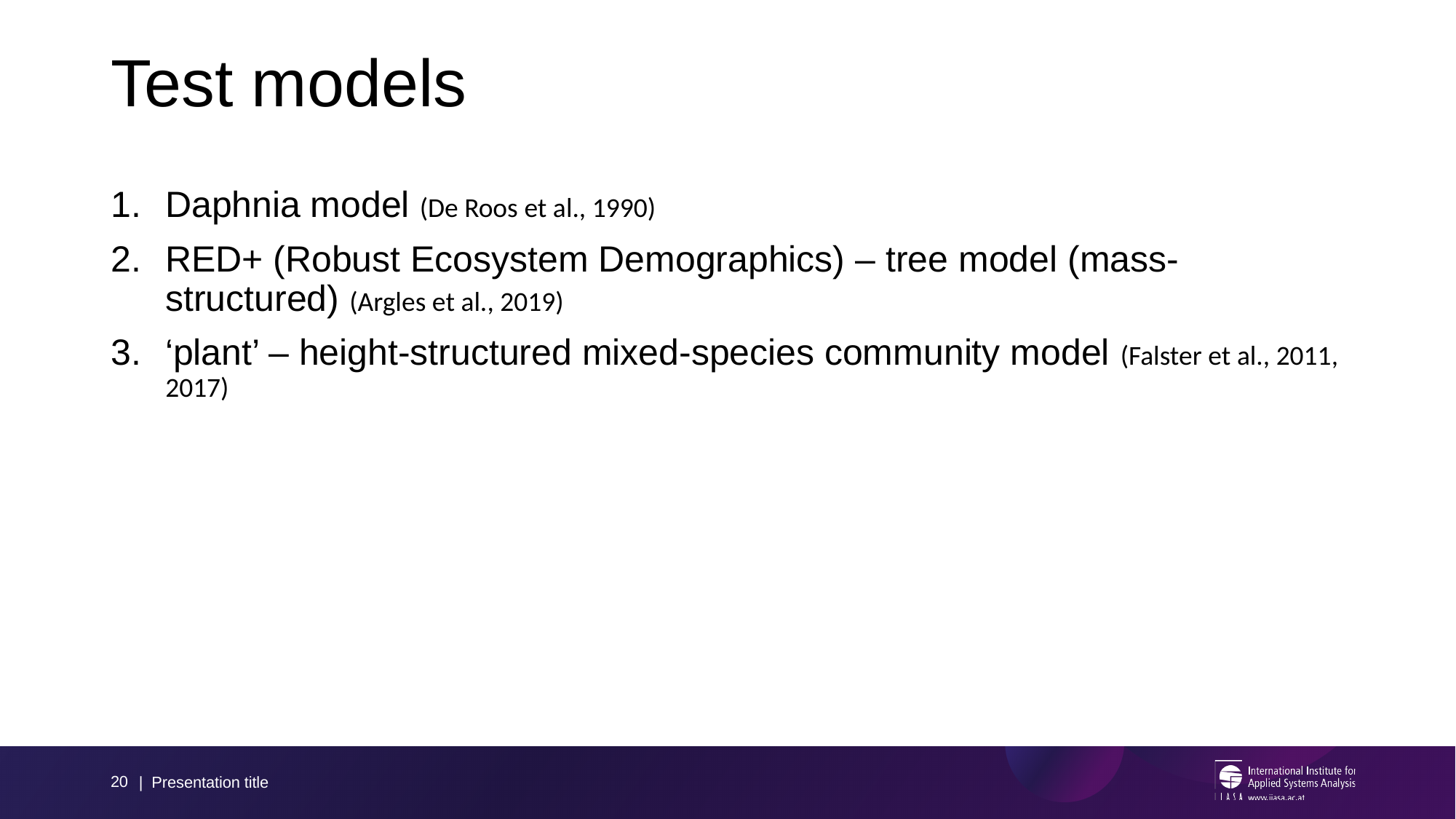

# Test models
Daphnia model (De Roos et al., 1990)
RED+ (Robust Ecosystem Demographics) – tree model (mass-structured) (Argles et al., 2019)
‘plant’ – height-structured mixed-species community model (Falster et al., 2011, 2017)